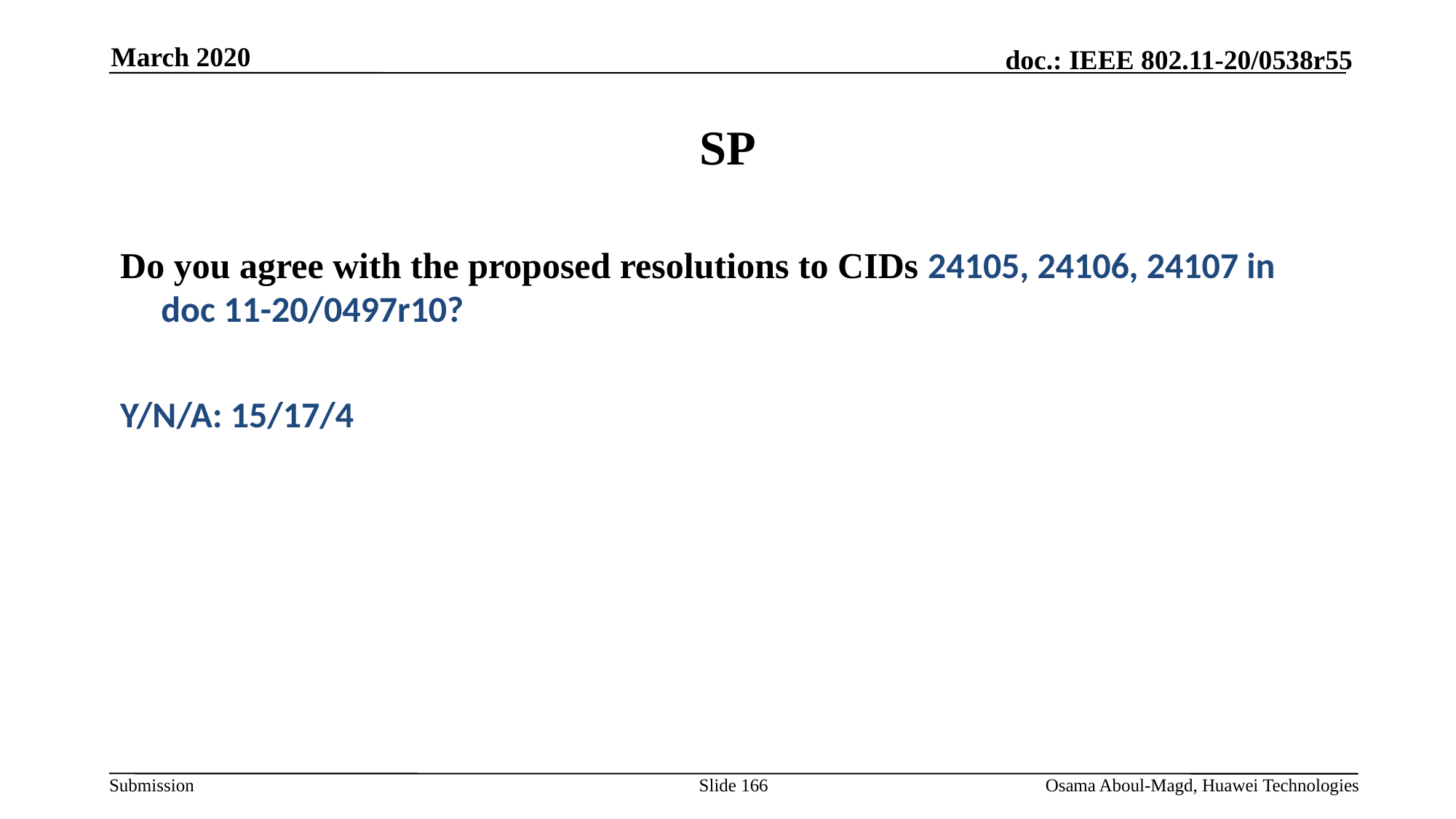

March 2020
# SP
Do you agree with the proposed resolutions to CIDs 24105, 24106, 24107 in doc 11-20/0497r10?

Y/N/A: 15/17/4
Slide 166
Osama Aboul-Magd, Huawei Technologies